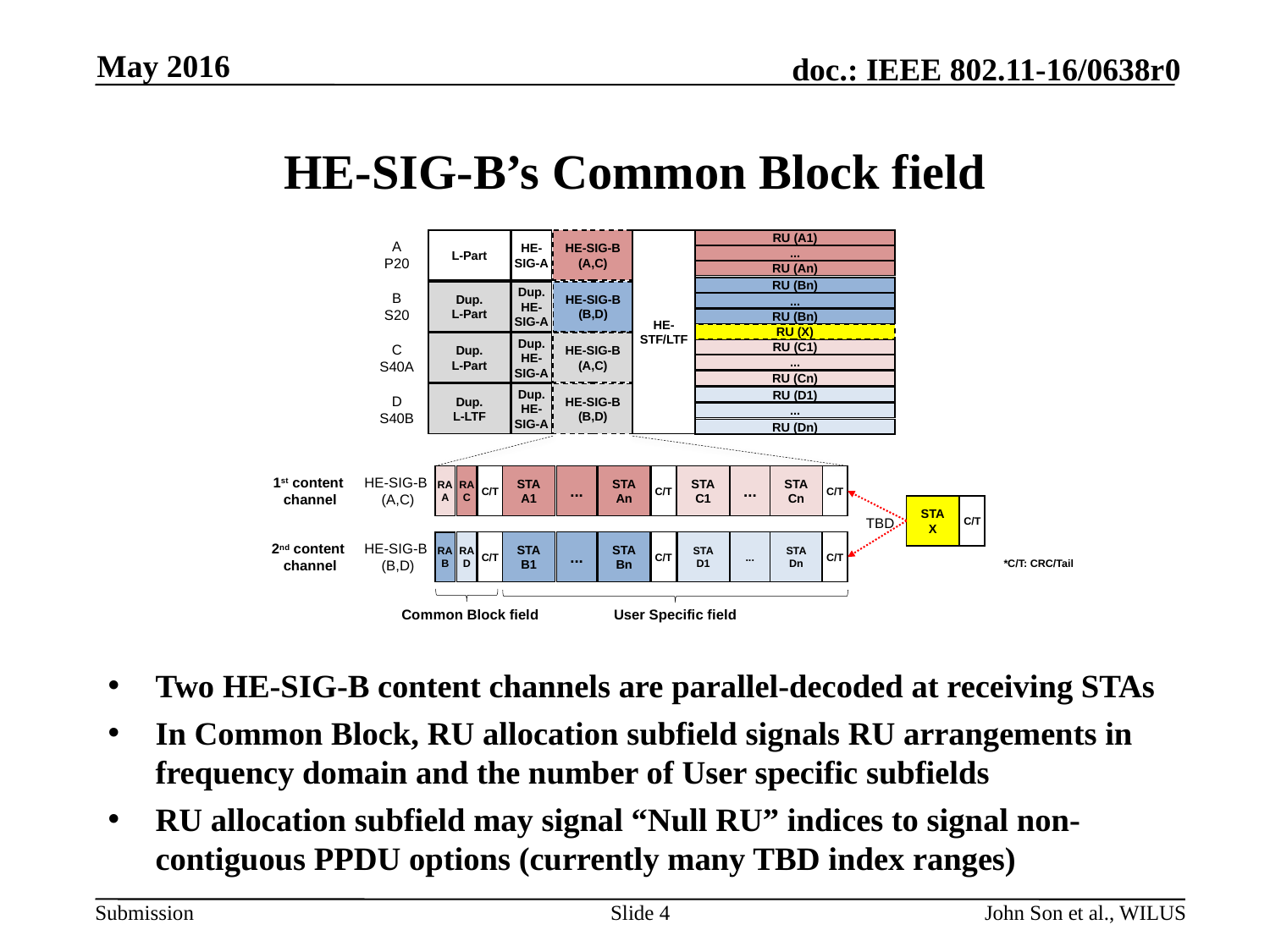

May 2016
# HE-SIG-B’s Common Block field
A
P20
RU (A1)
HE-
STF/LTF
L-Part
HE-
SIG-A
HE-SIG-B
(A,C)
...
RU (An)
RU (Bn)
B
S20
Dup.
L-Part
Dup.
HE-
SIG-A
HE-SIG-B
(B,D)
...
RU (Bn)
RU (X)
Dup.
L-Part
Dup.
HE-
SIG-A
HE-SIG-B
(A,C)
C
S40A
RU (C1)
...
RU (Cn)
Dup.
L-LTF
Dup.
HE-
SIG-A
HE-SIG-B
(B,D)
D
S40B
RU (D1)
...
RU (Dn)

1st content
channel
HE-SIG-B
(A,C)
RA
A
RA
C
C/T
STA
A1
...
STA
An
C/T
C/T
STA
C1
...
STA
Cn
C/T
STA
X
C/T
TBD
2nd content
channel
HE-SIG-B
(B,D)
RA
D
C/T
STA
B1
...
STA
Bn
C/T
STA
D1
...
STA
Dn
C/T
RA
B
*C/T: CRC/Tail

Common Block field
User Specific field
Two HE-SIG-B content channels are parallel-decoded at receiving STAs
In Common Block, RU allocation subfield signals RU arrangements in frequency domain and the number of User specific subfields
RU allocation subfield may signal “Null RU” indices to signal non-contiguous PPDU options (currently many TBD index ranges)

Slide 4
John Son et al., WILUS